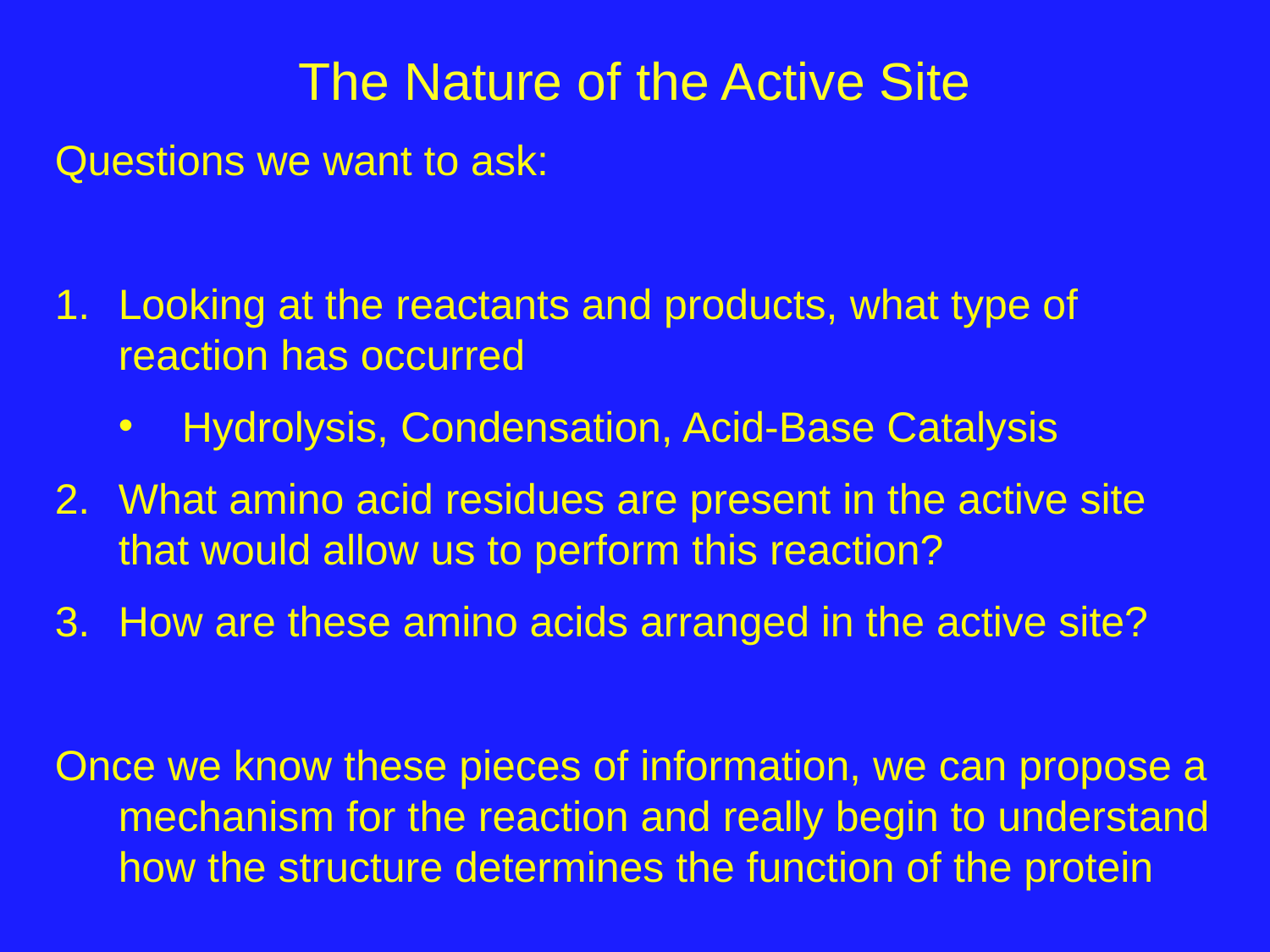

# The Nature of the Active Site
Questions we want to ask:

Looking at the reactants and products, what type of reaction has occurred
Hydrolysis, Condensation, Acid-Base Catalysis
What amino acid residues are present in the active site that would allow us to perform this reaction?
How are these amino acids arranged in the active site?

Once we know these pieces of information, we can propose a mechanism for the reaction and really begin to understand how the structure determines the function of the protein